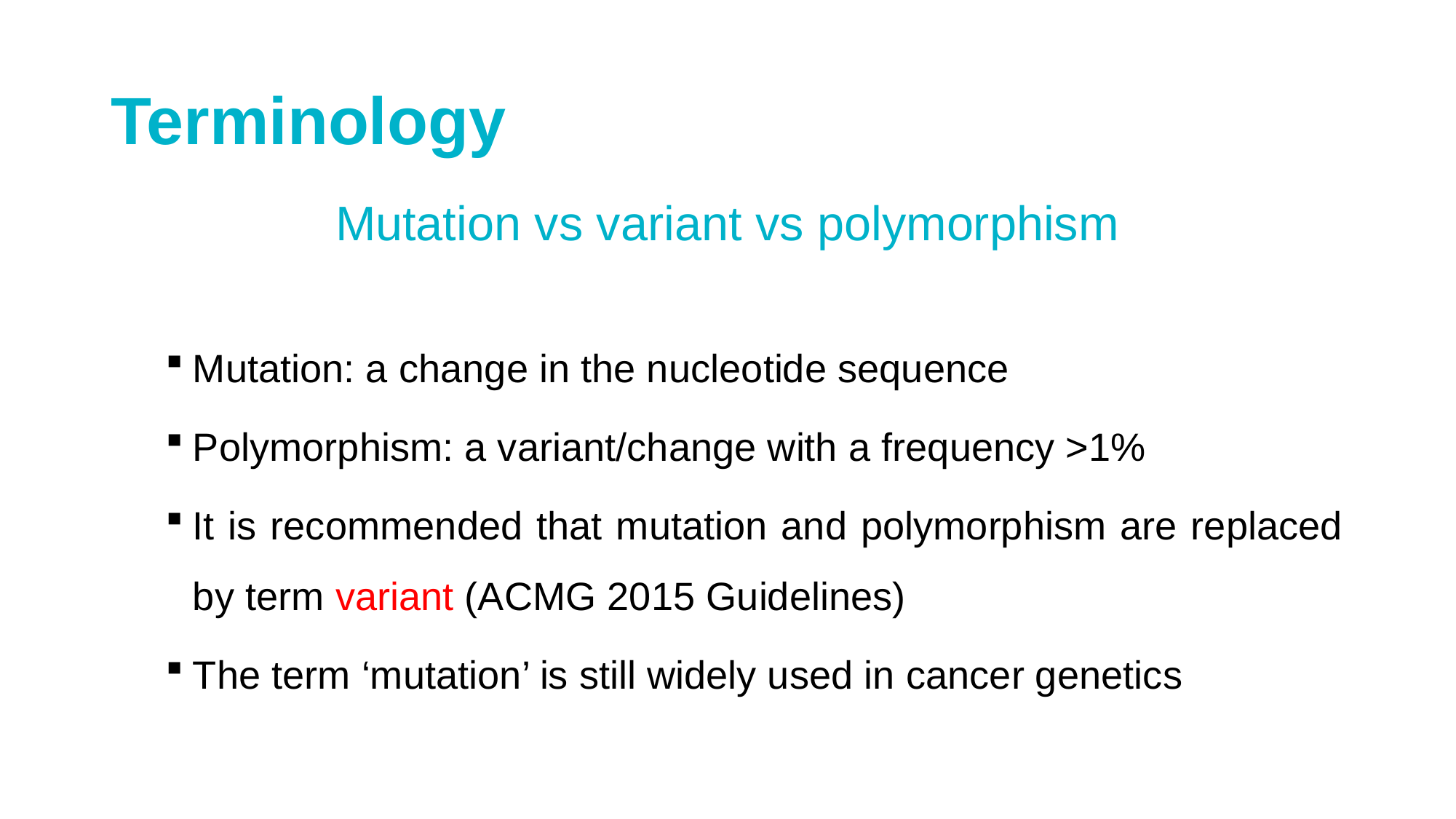

# Terminology
Mutation vs variant vs polymorphism

Mutation: a change in the nucleotide sequence
Polymorphism: a variant/change with a frequency >1%
It is recommended that mutation and polymorphism are replaced by term variant (ACMG 2015 Guidelines)
The term ‘mutation’ is still widely used in cancer genetics